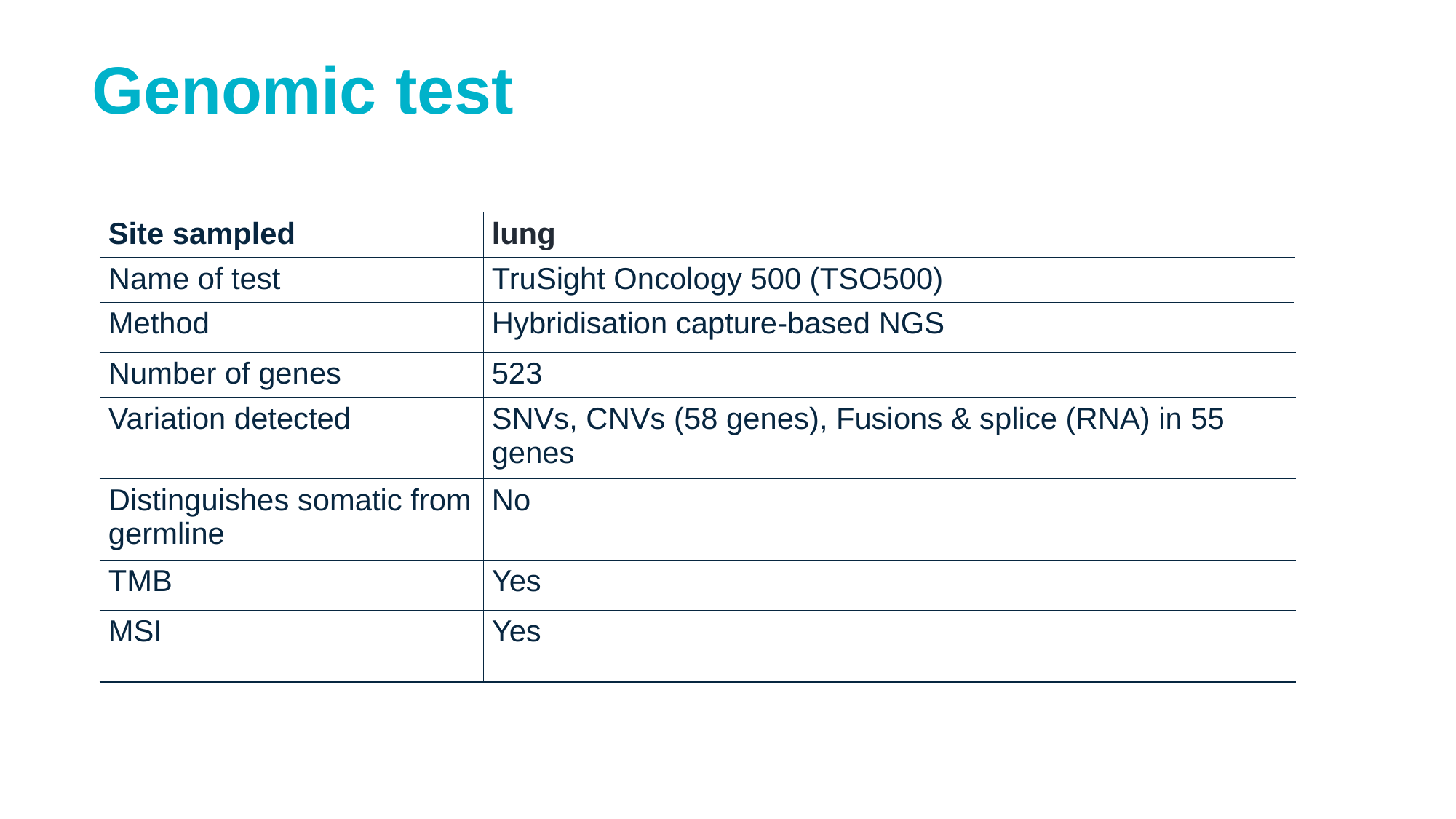

# Genomic test

| Site sampled​ | ​lung |
| --- | --- |
| Name of test​ | TruSight Oncology 500 (TSO500) |
| Method​ | Hybridisation capture-based NGS |
| Number of genes ​ | 523 |
| Variation detected​ | SNVs, CNVs (58 genes), Fusions & splice (RNA) in 55 genes |
| Distinguishes somatic from germline ​ | No​ |
| TMB | Yes​ |
| MSI​ | Yes |